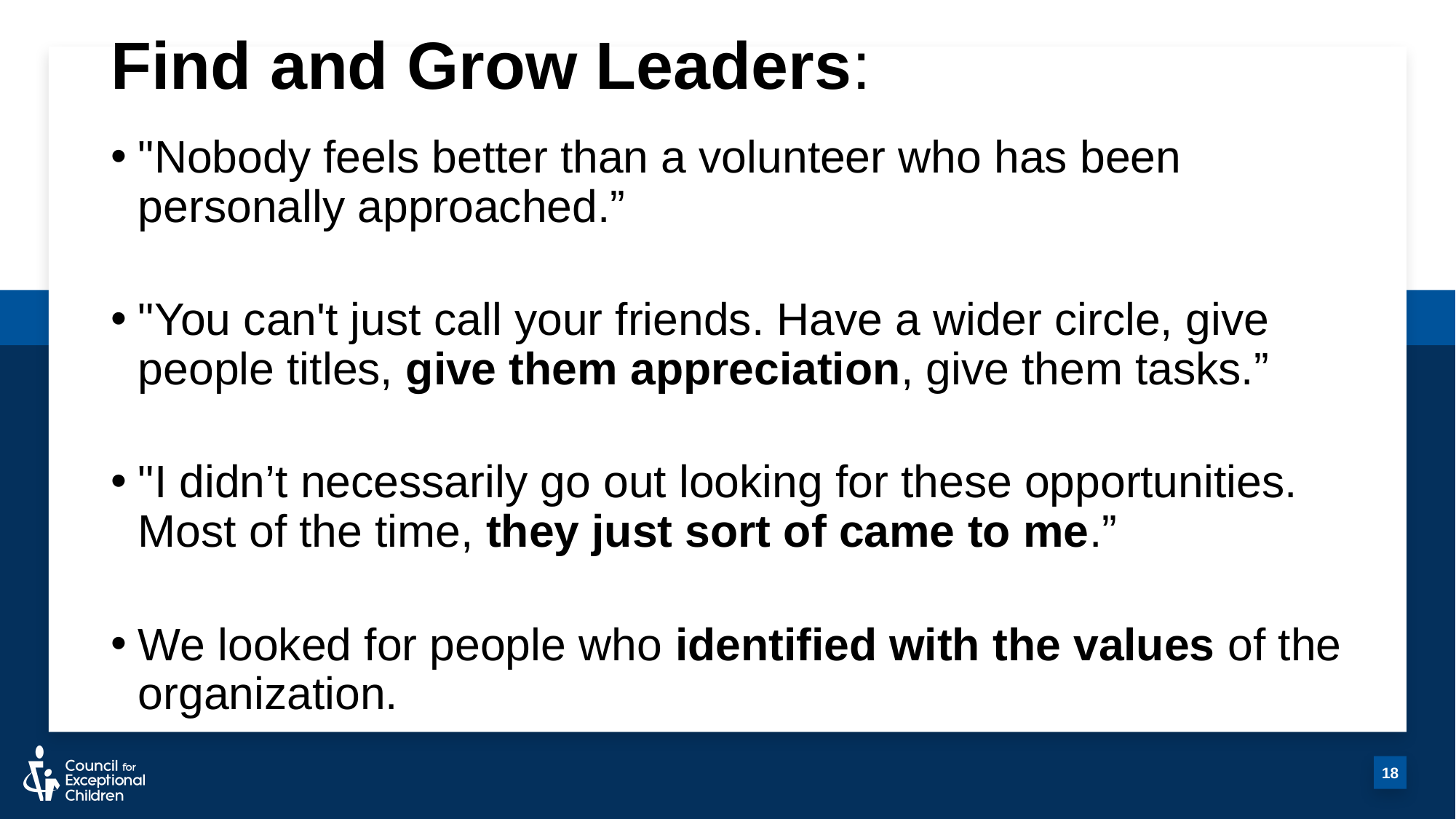

# Find and Grow Leaders:

"Nobody feels better than a volunteer who has been personally approached.”
"You can't just call your friends. Have a wider circle, give people titles, give them appreciation, give them tasks.”
"I didn’t necessarily go out looking for these opportunities. Most of the time, they just sort of came to me.”
We looked for people who identified with the values of the organization.